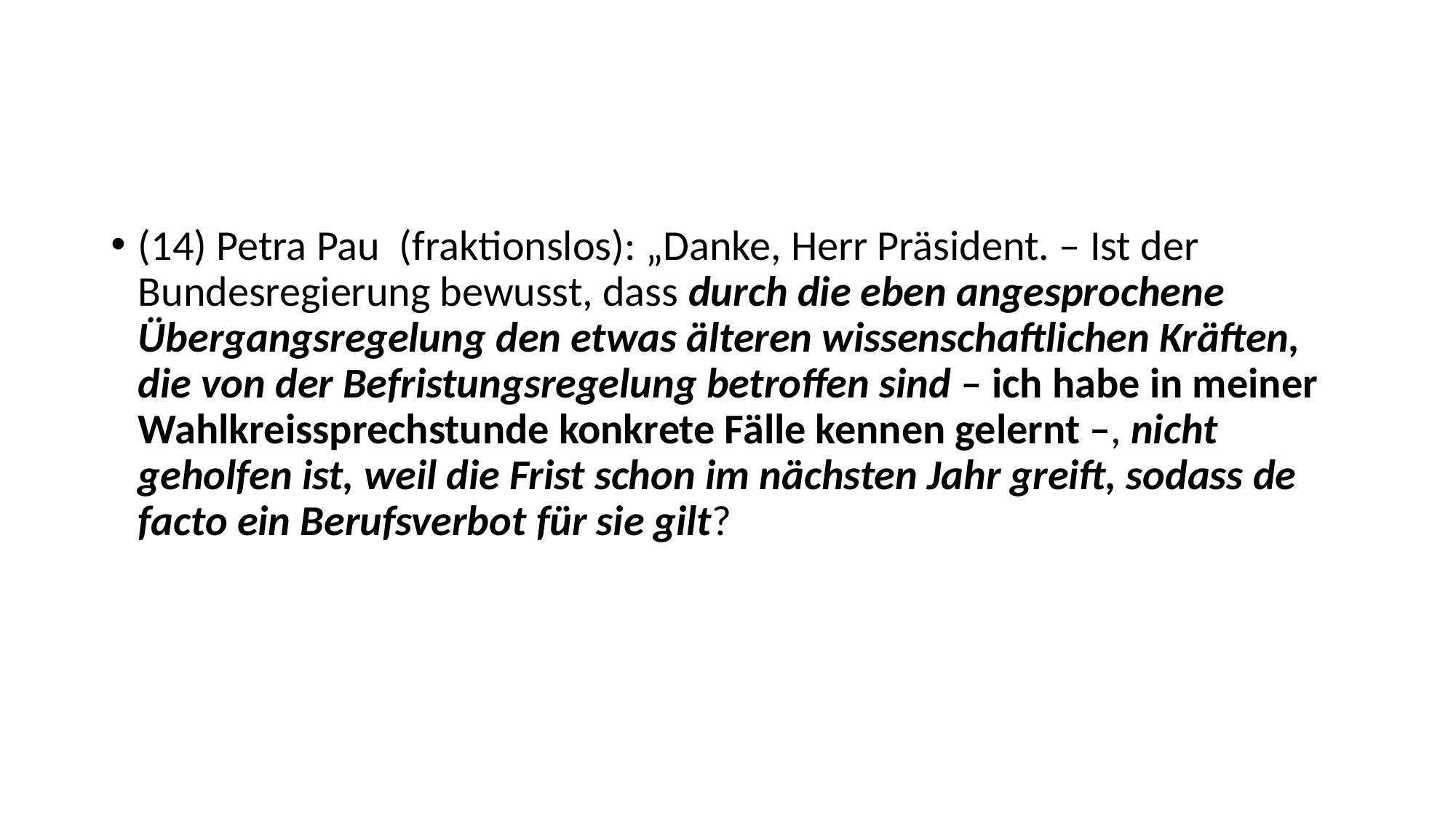

#
(14) Petra Pau  (fraktionslos): „Danke, Herr Präsident. – Ist der Bundesregierung bewusst, dass durch die eben angesprochene Übergangsregelung den etwas älteren wissenschaftlichen Kräften, die von der Befristungsregelung betroffen sind – ich habe in meiner Wahlkreissprechstunde konkrete Fälle kennen gelernt –, nicht geholfen ist, weil die Frist schon im nächsten Jahr greift, sodass de facto ein Berufsverbot für sie gilt?